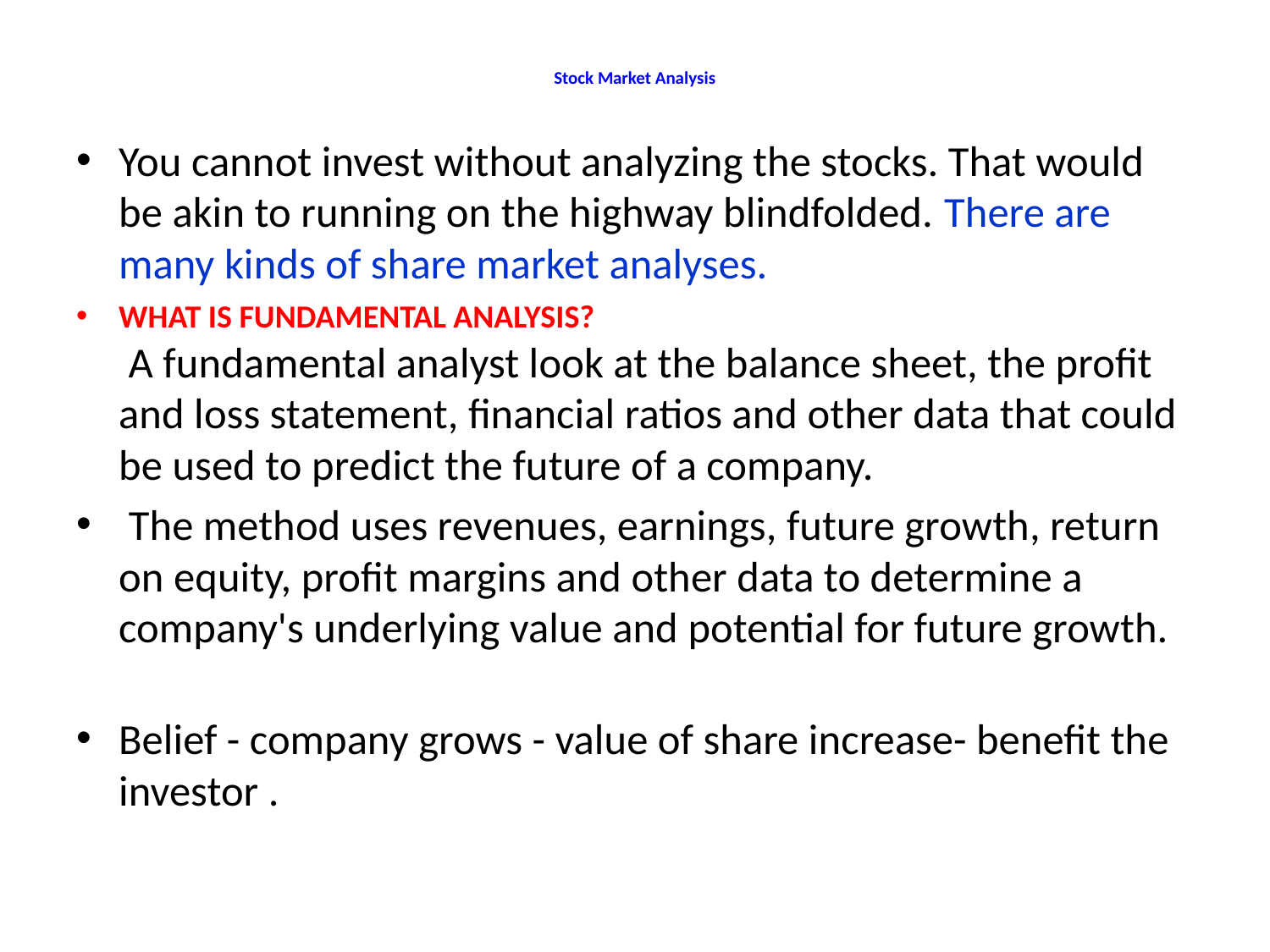

# Stock Market Analysis
You cannot invest without analyzing the stocks. That would be akin to running on the highway blindfolded. There are many kinds of share market analyses.
WHAT IS FUNDAMENTAL ANALYSIS?
 A fundamental analyst look at the balance sheet, the profit and loss statement, financial ratios and other data that could be used to predict the future of a company.
 The method uses revenues, earnings, future growth, return on equity, profit margins and other data to determine a company's underlying value and potential for future growth.
Belief - company grows - value of share increase- benefit the investor .